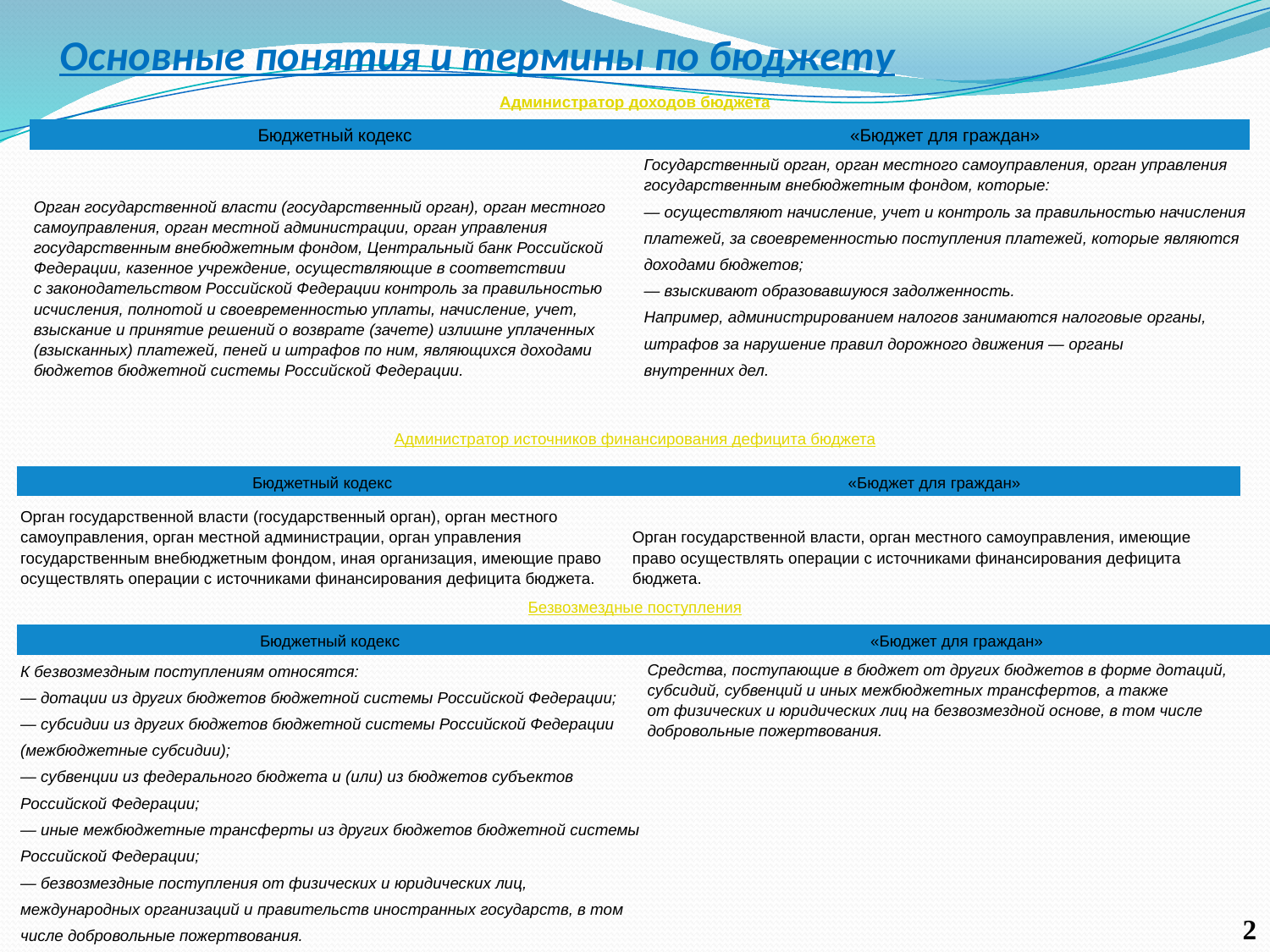

Основные понятия и термины по бюджету
Администратор доходов бюджета
| Бюджетный кодекс | «Бюджет для граждан» |
| --- | --- |
| Орган государственной власти (государственный орган), орган местного самоуправления, орган местной администрации, орган управления государственным внебюджетным фондом, Центральный банк Российской Федерации, казенное учреждение, осуществляющие в соответствии с законодательством Российской Федерации контроль за правильностью исчисления, полнотой и своевременностью уплаты, начисление, учет, взыскание и принятие решений о возврате (зачете) излишне уплаченных (взысканных) платежей, пеней и штрафов по ним, являющихся доходами бюджетов бюджетной системы Российской Федерации. | Государственный орган, орган местного самоуправления, орган управления государственным внебюджетным фондом, которые: — осуществляют начисление, учет и контроль за правильностью начисления платежей, за своевременностью поступления платежей, которые являются доходами бюджетов; — взыскивают образовавшуюся задолженность. Например, администрированием налогов занимаются налоговые органы, штрафов за нарушение правил дорожного движения — органы внутренних дел. |
Администратор источников финансирования дефицита 
бюджета
| Бюджетный кодекс | «Бюджет для граждан» |
| --- | --- |
| Орган государственной власти (государственный орган), орган местного самоуправления, орган местной администрации, орган управления государственным внебюджетным фондом, иная организация, имеющие право осуществлять операции с источниками финансирования дефицита бюджета. | Орган государственной власти, орган местного самоуправления, имеющие право осуществлять операции с источниками финансирования дефицита бюджета. |
Безвозмездные поступления
| Бюджетный кодекс | «Бюджет для граждан» |
| --- | --- |
| К безвозмездным поступлениям относятся: — дотации из других бюджетов бюджетной системы Российской Федерации; — субсидии из других бюджетов бюджетной системы Российской Федерации (межбюджетные субсидии); — субвенции из федерального бюджета и (или) из бюджетов субъектов Российской Федерации; — иные межбюджетные трансферты из других бюджетов бюджетной системы Российской Федерации; — безвозмездные поступления от физических и юридических лиц, международных организаций и правительств иностранных государств, в том числе добровольные пожертвования. | Средства, поступающие в бюджет от других бюджетов в форме дотаций, субсидий, субвенций и иных межбюджетных трансфертов, а также от физических и юридических лиц на безвозмездной основе, в том числе добровольные пожертвования. |
2